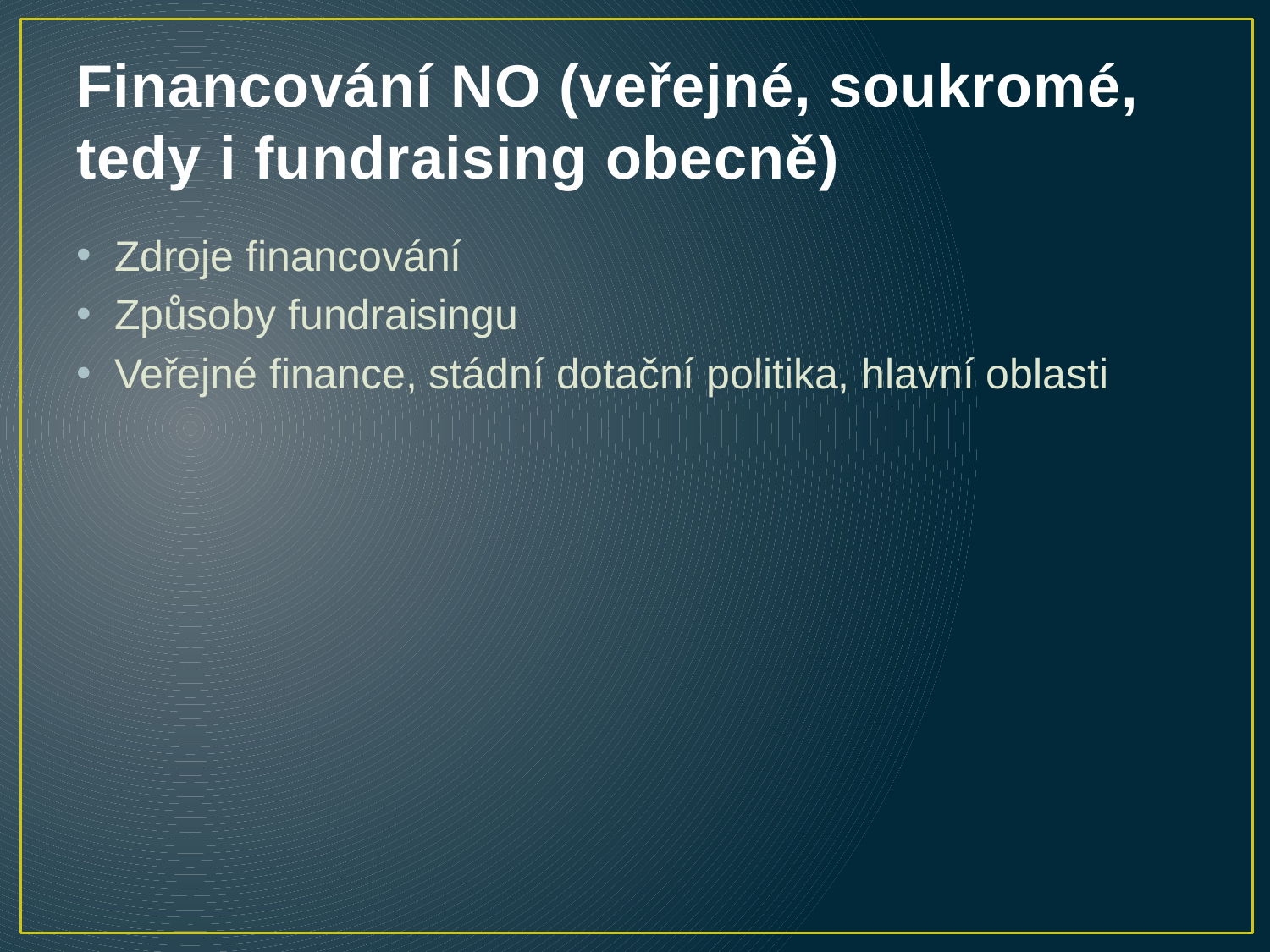

# Financování NO (veřejné, soukromé, tedy i fundraising obecně)
Zdroje financování
Způsoby fundraisingu
Veřejné finance, stádní dotační politika, hlavní oblasti